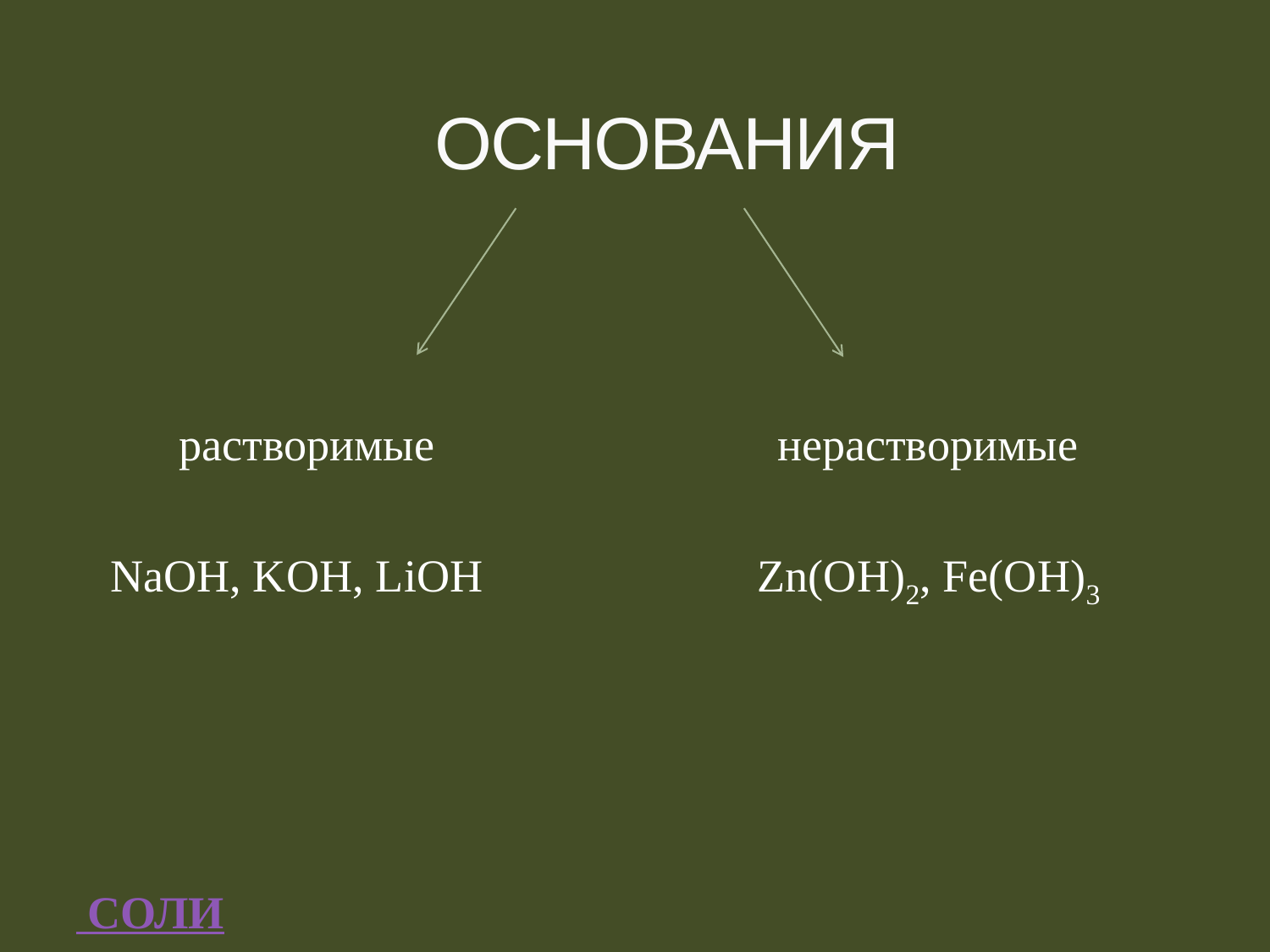

# ОСНОВАНИЯ

         растворимые                              нерастворимые

   NaOH, KOH, LiOH                        Zn(OH)2, Fe(OH)3

 СОЛИ